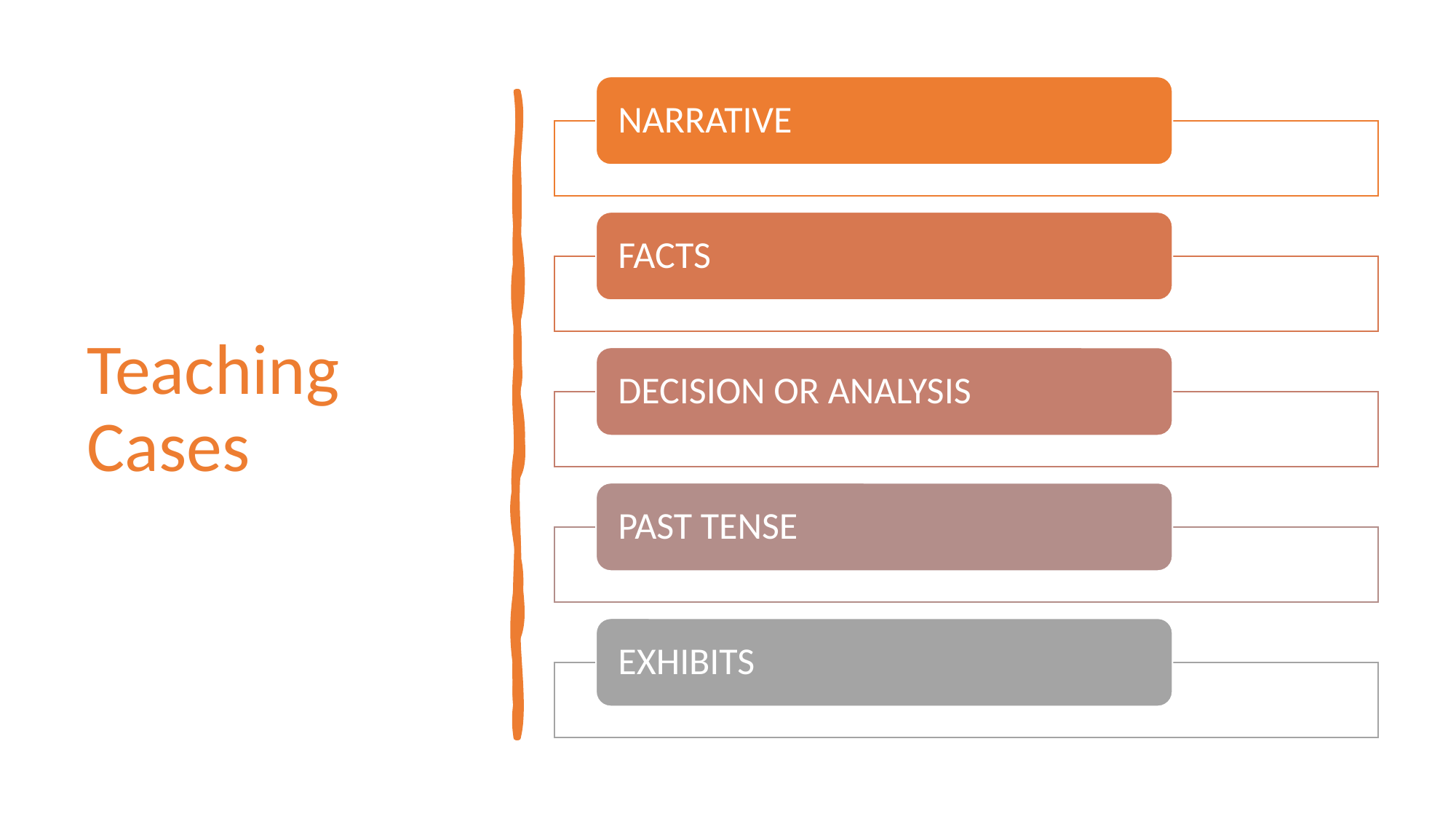

# Teaching Cases

NARRATIVE

FACTS

DECISION OR ANALYSIS

PAST TENSE

EXHIBITS